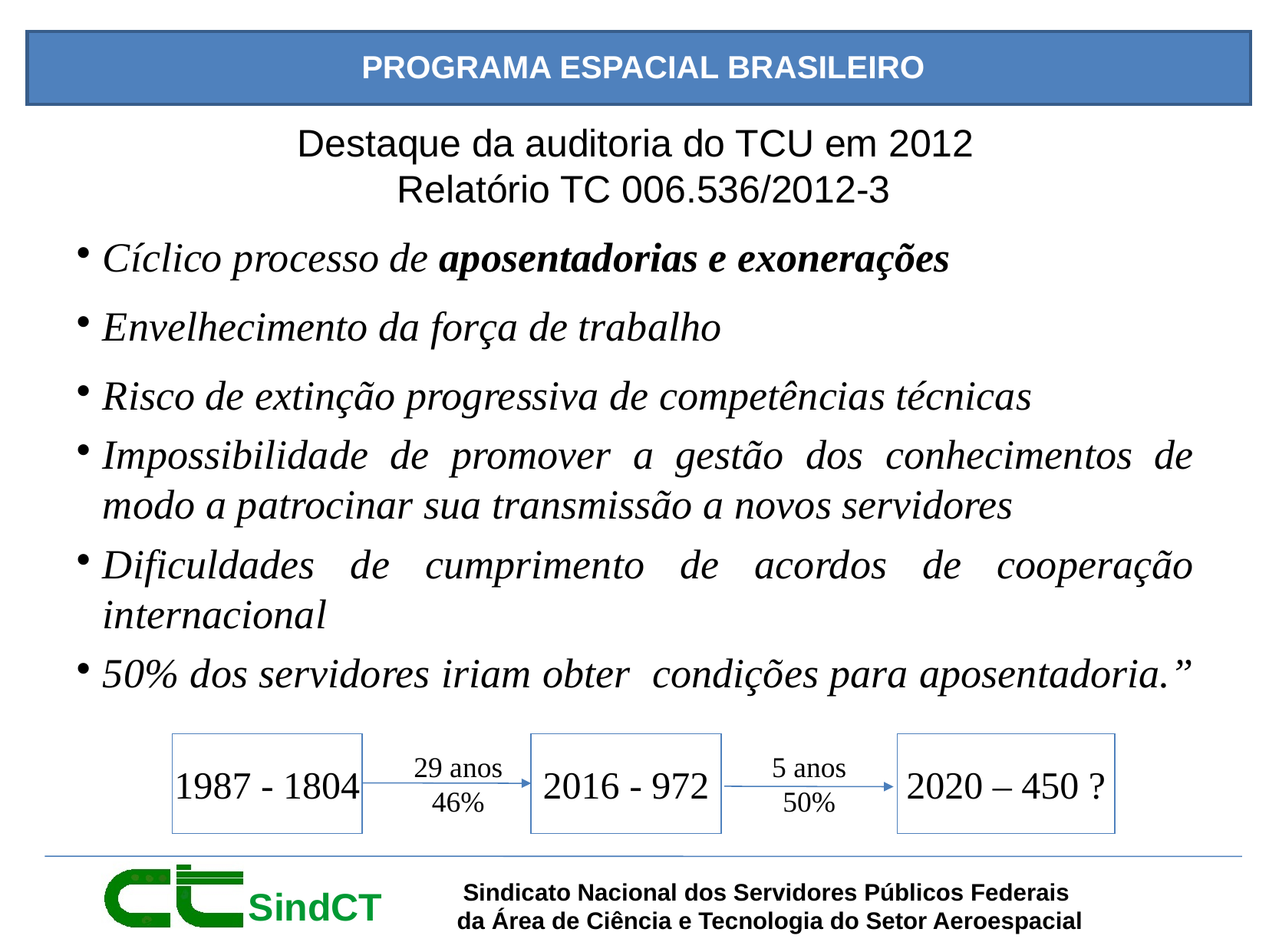

Destaque da auditoria do TCU em 2012
Relatório TC 006.536/2012-3
Cíclico processo de aposentadorias e exonerações
Envelhecimento da força de trabalho
Risco de extinção progressiva de competências técnicas
Impossibilidade de promover a gestão dos conhecimentos de modo a patrocinar sua transmissão a novos servidores
Dificuldades de cumprimento de acordos de cooperação internacional
50% dos servidores iriam obter  condições para aposentadoria.”

1987 - 1804
29 anos
46%
2016 - 972
5 anos
50%
2020 – 450 ?